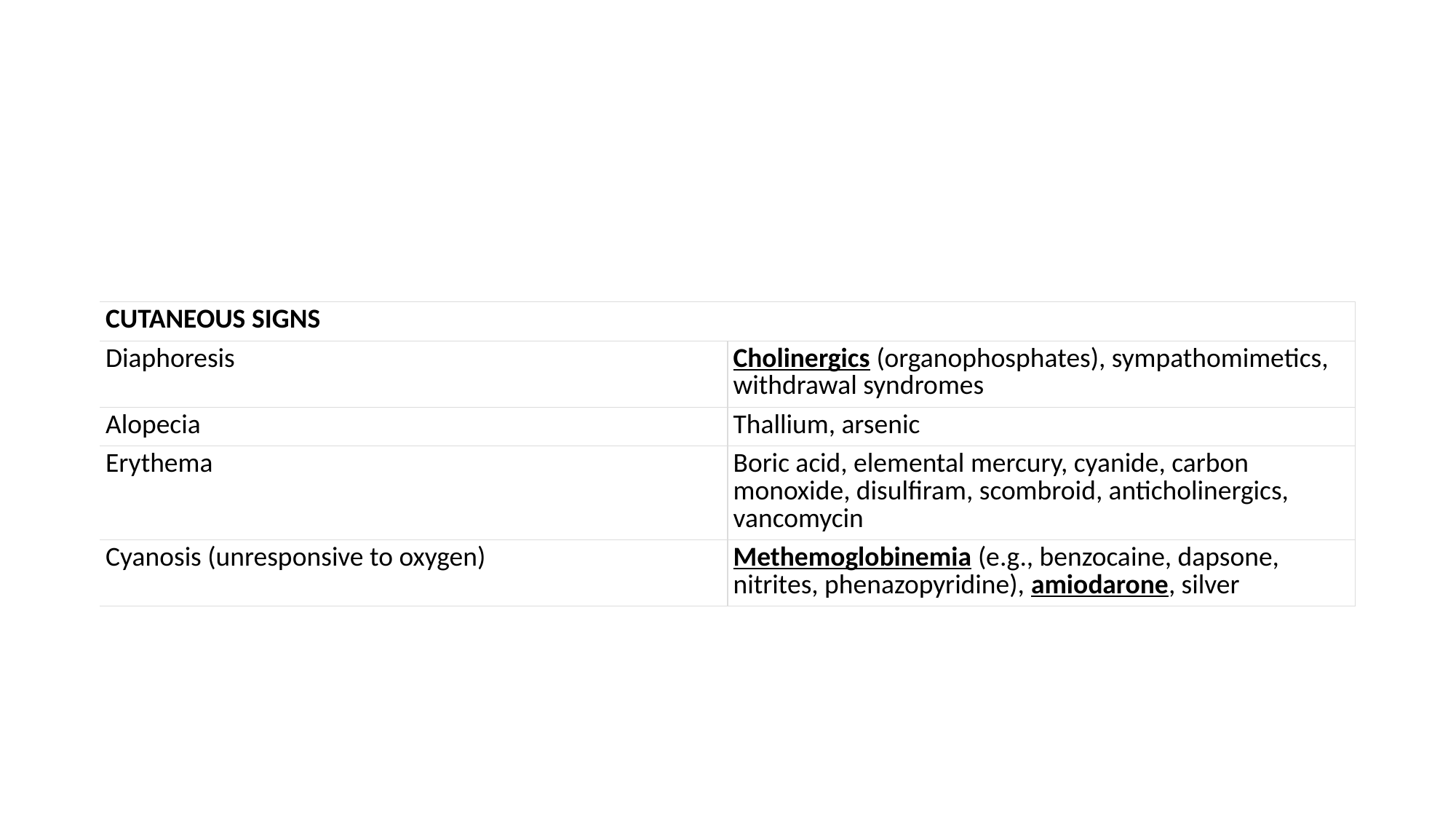

#
| CUTANEOUS SIGNS |  |
| --- | --- |
| Diaphoresis | Cholinergics (organophosphates), sympathomimetics, withdrawal syndromes |
| Alopecia | Thallium, arsenic |
| Erythema | Boric acid, elemental mercury, cyanide, carbon monoxide, disulfiram, scombroid, anticholinergics, vancomycin |
| Cyanosis (unresponsive to oxygen) | Methemoglobinemia (e.g., benzocaine, dapsone, nitrites, phenazopyridine), amiodarone, silver |